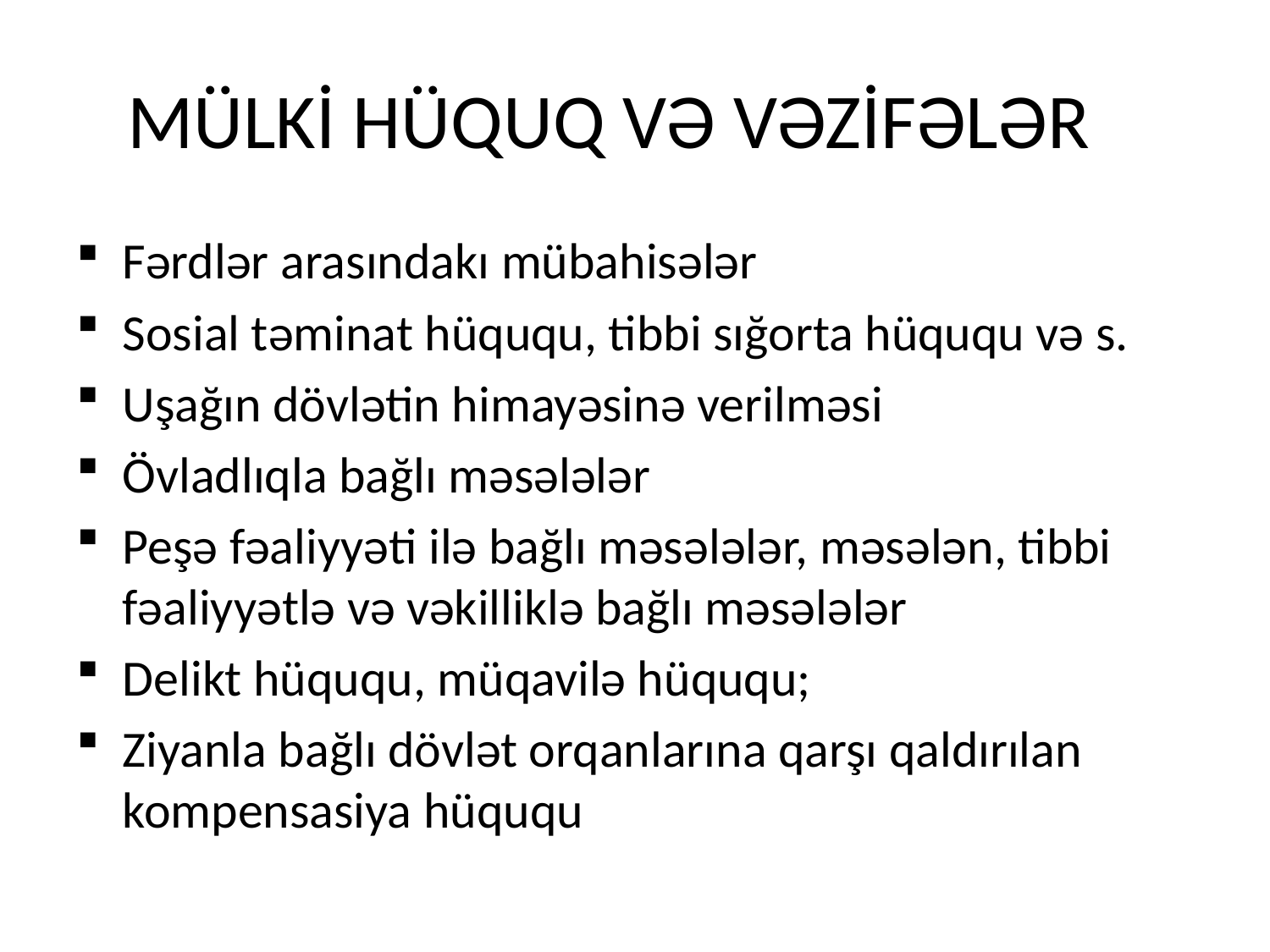

# MÜLKİ HÜQUQ VƏ VƏZİFƏLƏR
Fərdlər arasındakı mübahisələr
Sosial təminat hüququ, tibbi sığorta hüququ və s.
Uşağın dövlətin himayəsinə verilməsi
Övladlıqla bağlı məsələlər
Peşə fəaliyyəti ilə bağlı məsələlər, məsələn, tibbi fəaliyyətlə və vəkilliklə bağlı məsələlər
Delikt hüququ, müqavilə hüququ;
Ziyanla bağlı dövlət orqanlarına qarşı qaldırılan kompensasiya hüququ